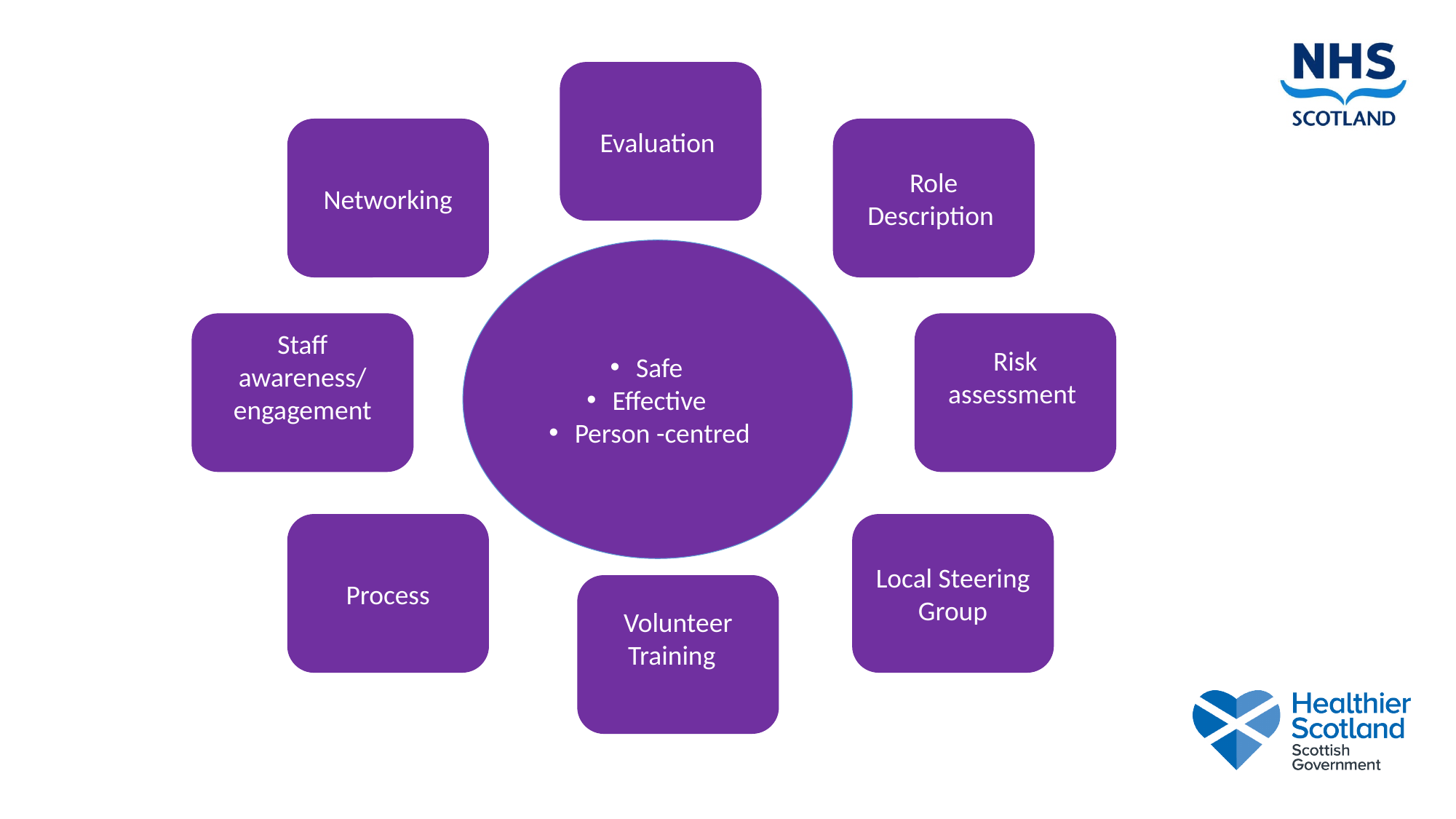

Evaluation
Networking
Role Description
Safe
Effective
Person -centred
Staff awareness/
engagement

Risk assessment

Process
Local Steering Group
Volunteer Training